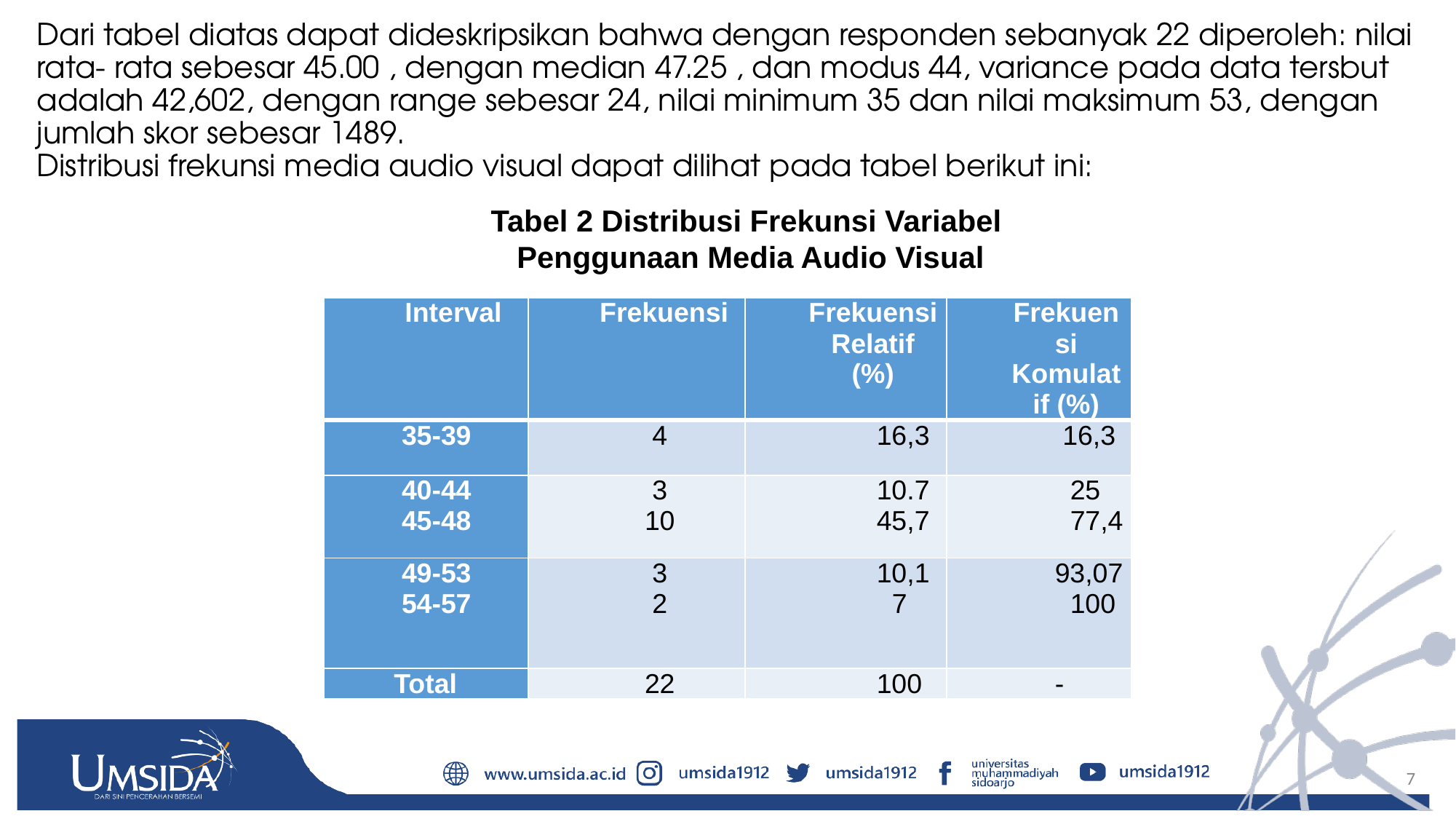

Dari tabel diatas dapat dideskripsikan bahwa dengan responden sebanyak 22 diperoleh: nilai rata- rata sebesar 45.00 , dengan median 47.25 , dan modus 44, variance pada data tersbut adalah 42,602, dengan range sebesar 24, nilai minimum 35 dan nilai maksimum 53, dengan jumlah skor sebesar 1489.
Distribusi frekunsi media audio visual dapat dilihat pada tabel berikut ini:
Tabel 2 Distribusi Frekunsi Variabel
Penggunaan Media Audio Visual

| Interval | Frekuensi | Frekuensi Relatif (%) | Frekuensi Komulatif (%) |
| --- | --- | --- | --- |
| 35-39 | 4 | 16,3 | 16,3 |
| 40-44 45-48 | 3 10 | 10.7 45,7 | 25 77,4 |
| 49-53 54-57 | 3 2 | 10,1 7 | 93,07 100 |
| Total | 22 | 100 | - |